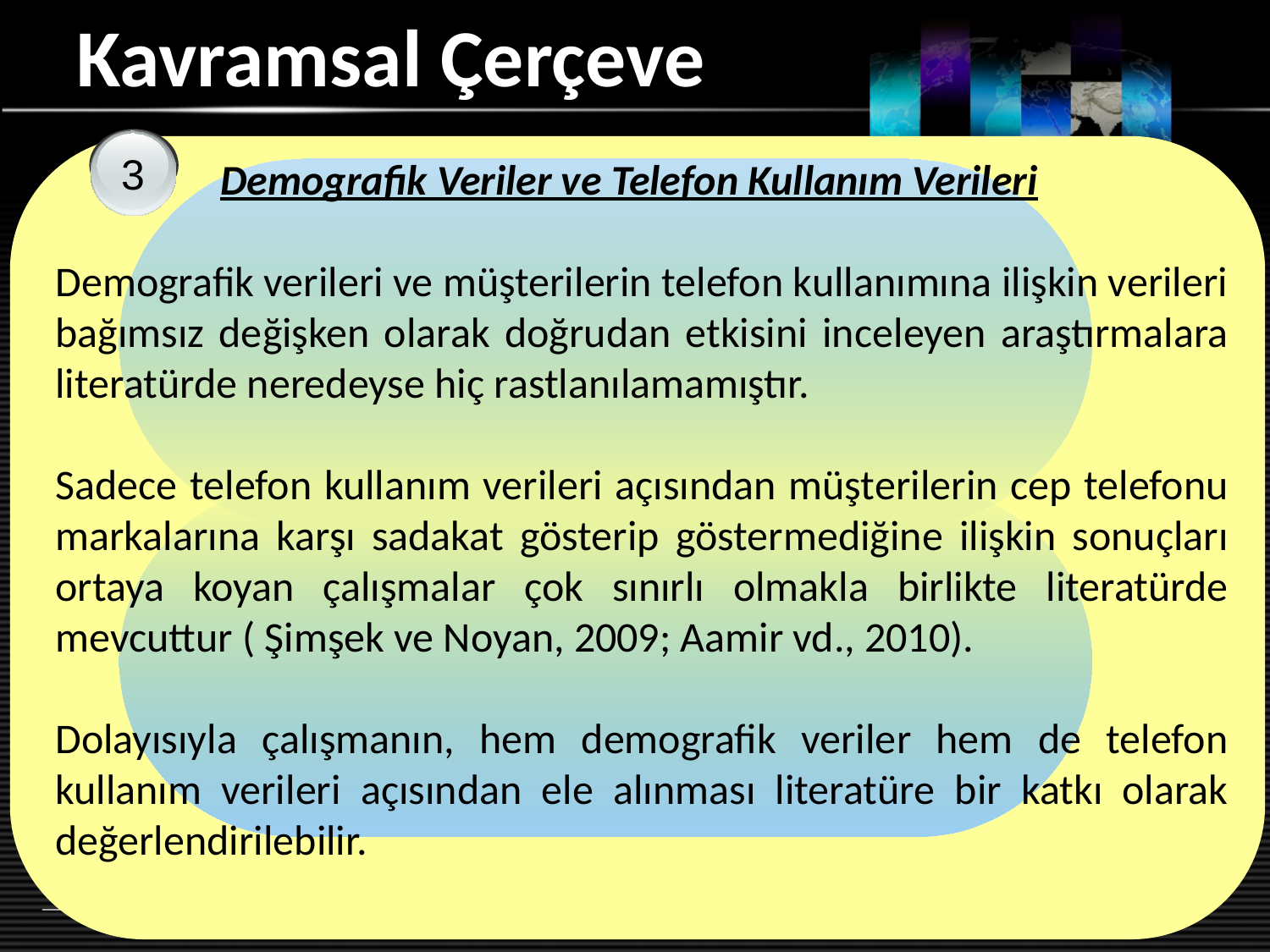

# Kavramsal Çerçeve

3
        	    Demografik Veriler ve Telefon Kullanım Verileri

Demografik verileri ve müşterilerin telefon kullanımına ilişkin verileri bağımsız değişken olarak doğrudan etkisini inceleyen araştırmalara literatürde neredeyse hiç rastlanılamamıştır.

Sadece telefon kullanım verileri açısından müşterilerin cep telefonu markalarına karşı sadakat gösterip göstermediğine ilişkin sonuçları ortaya koyan çalışmalar çok sınırlı olmakla birlikte literatürde mevcuttur ( Şimşek ve Noyan, 2009; Aamir vd., 2010).

Dolayısıyla çalışmanın, hem demografik veriler hem de telefon kullanım verileri açısından ele alınması literatüre bir katkı olarak değerlendirilebilir.

www.themegallery.com